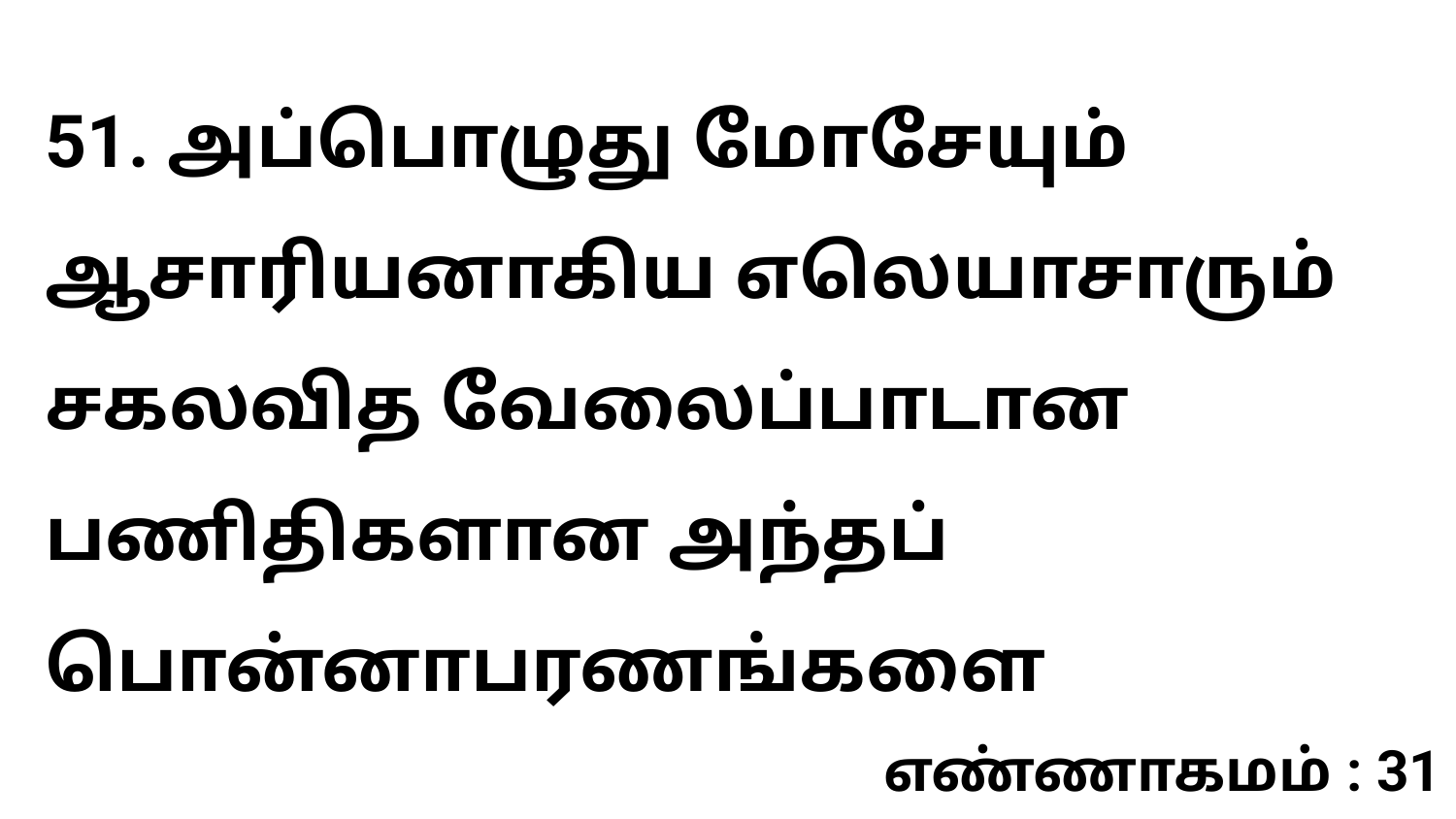

51. அப்பொழுது மோசேயும் ஆசாரியனாகிய எலெயாசாரும் சகலவித வேலைப்பாடான பணிதிகளான அந்தப் பொன்னாபரணங்களை
எண்ணாகமம் : 31